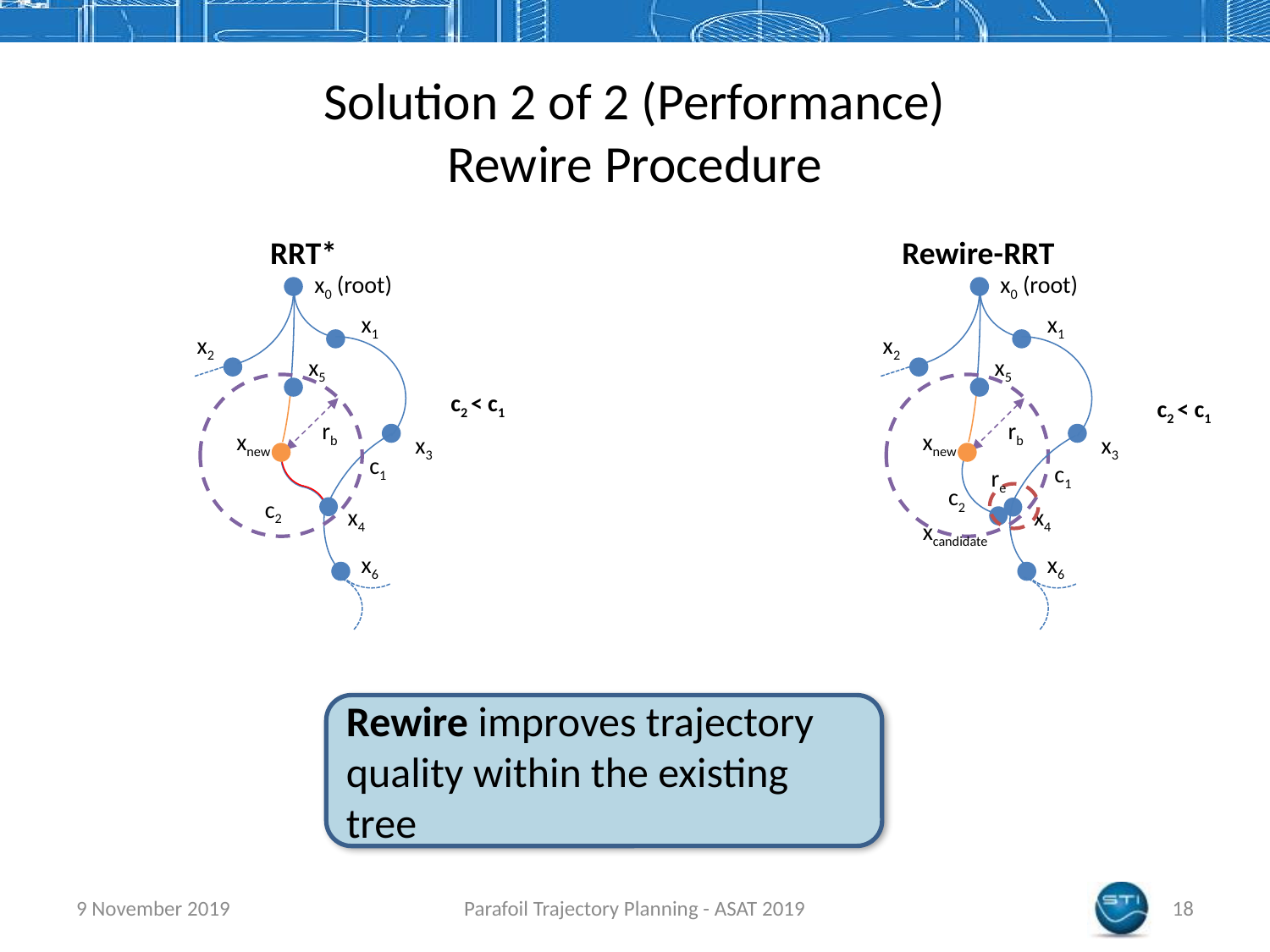

# Solution 2 of 2 (Performance) Rewire Procedure

RRT*
Rewire-RRT

x0 (root)
x0 (root)

x1
x1
x2
x2

x5
x5

c2 < c1
c2 < c1
rb
rb
xnew

xnew

x3
x3

c1
c1
re

c2

c2
x4
x4

xcandidate

x6
x6

Rewire improves trajectory quality within the existing tree
9 November 2019
Parafoil Trajectory Planning - ASAT 2019
18